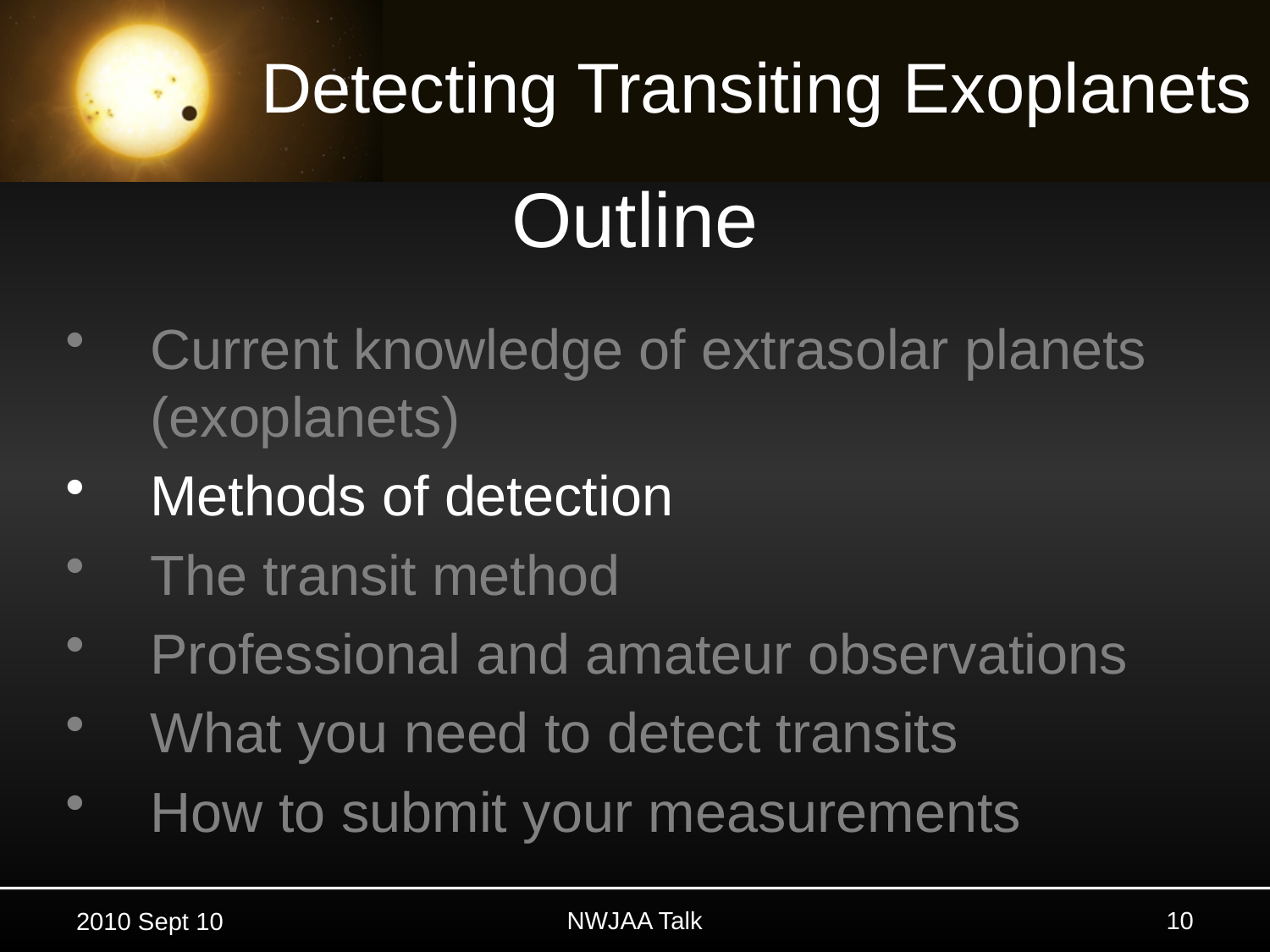

# Outline
Current knowledge of extrasolar planets (exoplanets)
Methods of detection
The transit method
Professional and amateur observations
What you need to detect transits
How to submit your measurements
10
NWJAA Talk
2010 Sept 10